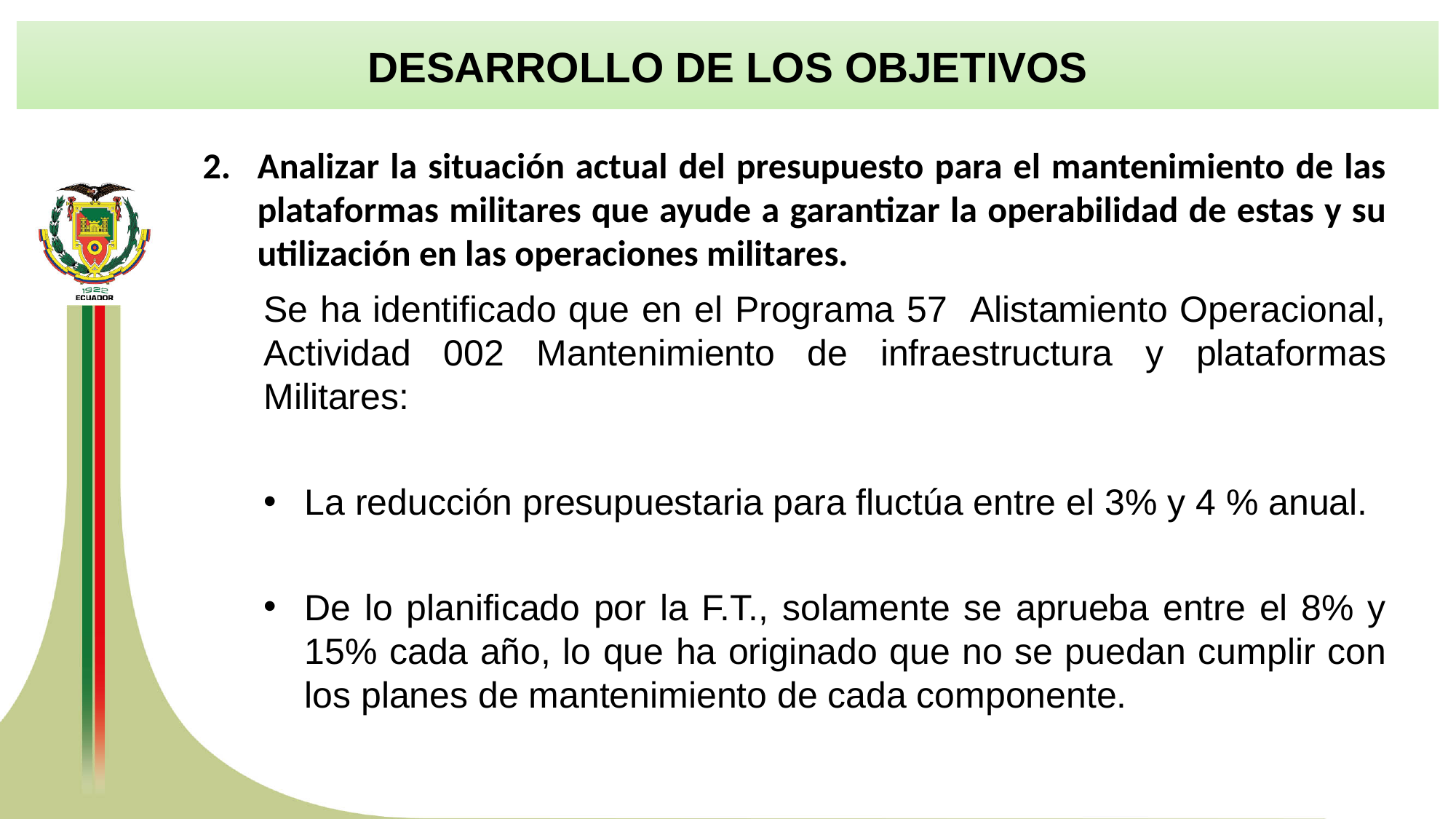

DESARROLLO DE LOS OBJETIVOS
Analizar la situación actual del presupuesto para el mantenimiento de las plataformas militares que ayude a garantizar la operabilidad de estas y su utilización en las operaciones militares.
Se ha identificado que en el Programa 57  Alistamiento Operacional, Actividad 002 Mantenimiento de infraestructura y plataformas Militares:

La reducción presupuestaria para fluctúa entre el 3% y 4 % anual.

De lo planificado por la F.T., solamente se aprueba entre el 8% y 15% cada año, lo que ha originado que no se puedan cumplir con los planes de mantenimiento de cada componente.